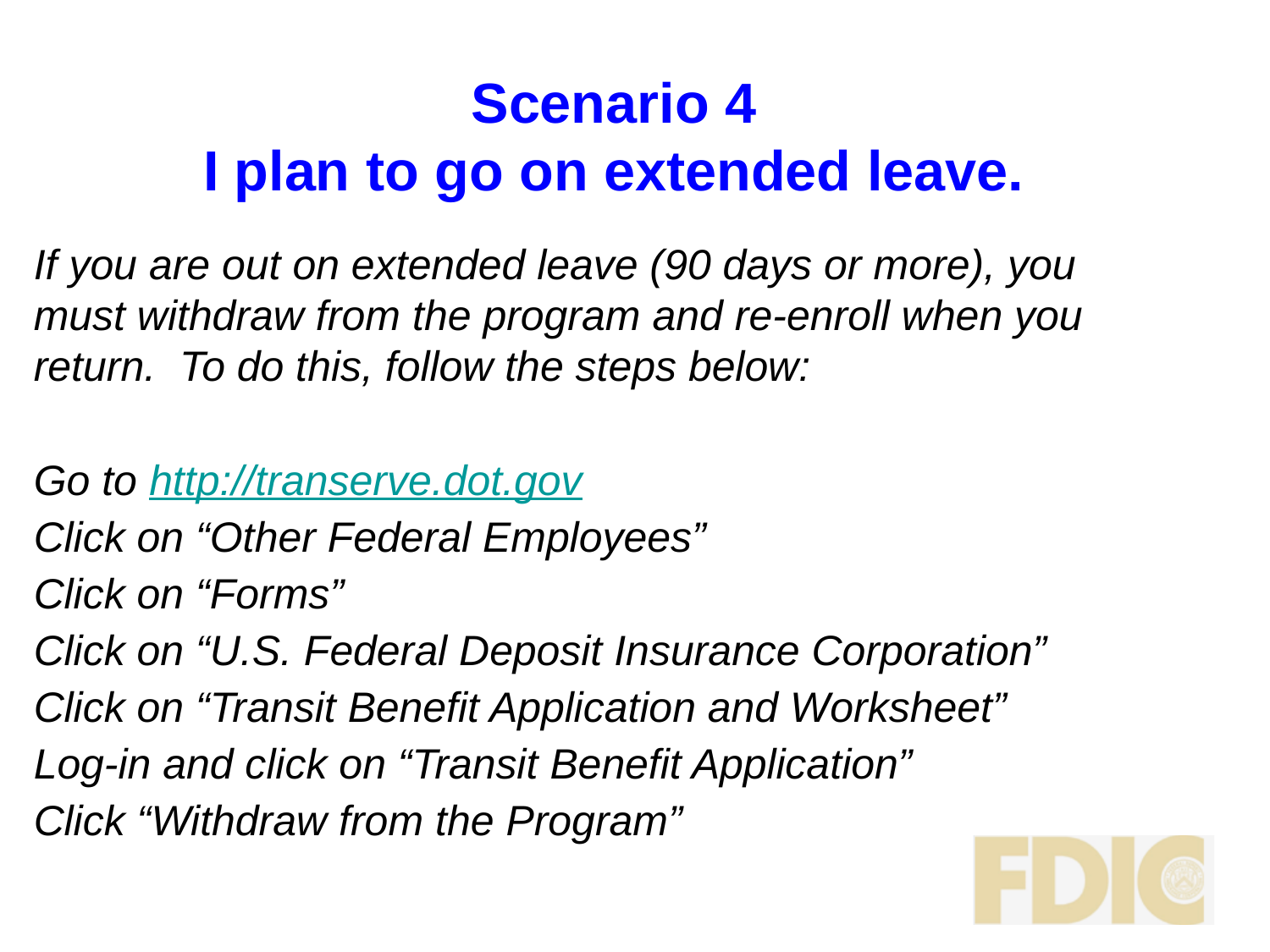

# Scenario 4 I plan to go on extended leave.
If you are out on extended leave (90 days or more), you must withdraw from the program and re-enroll when you return.  To do this, follow the steps below:

Go to http://transerve.dot.gov
Click on “Other Federal Employees”
Click on “Forms”
Click on “U.S. Federal Deposit Insurance Corporation”
Click on “Transit Benefit Application and Worksheet”
Log-in and click on “Transit Benefit Application”
Click “Withdraw from the Program”